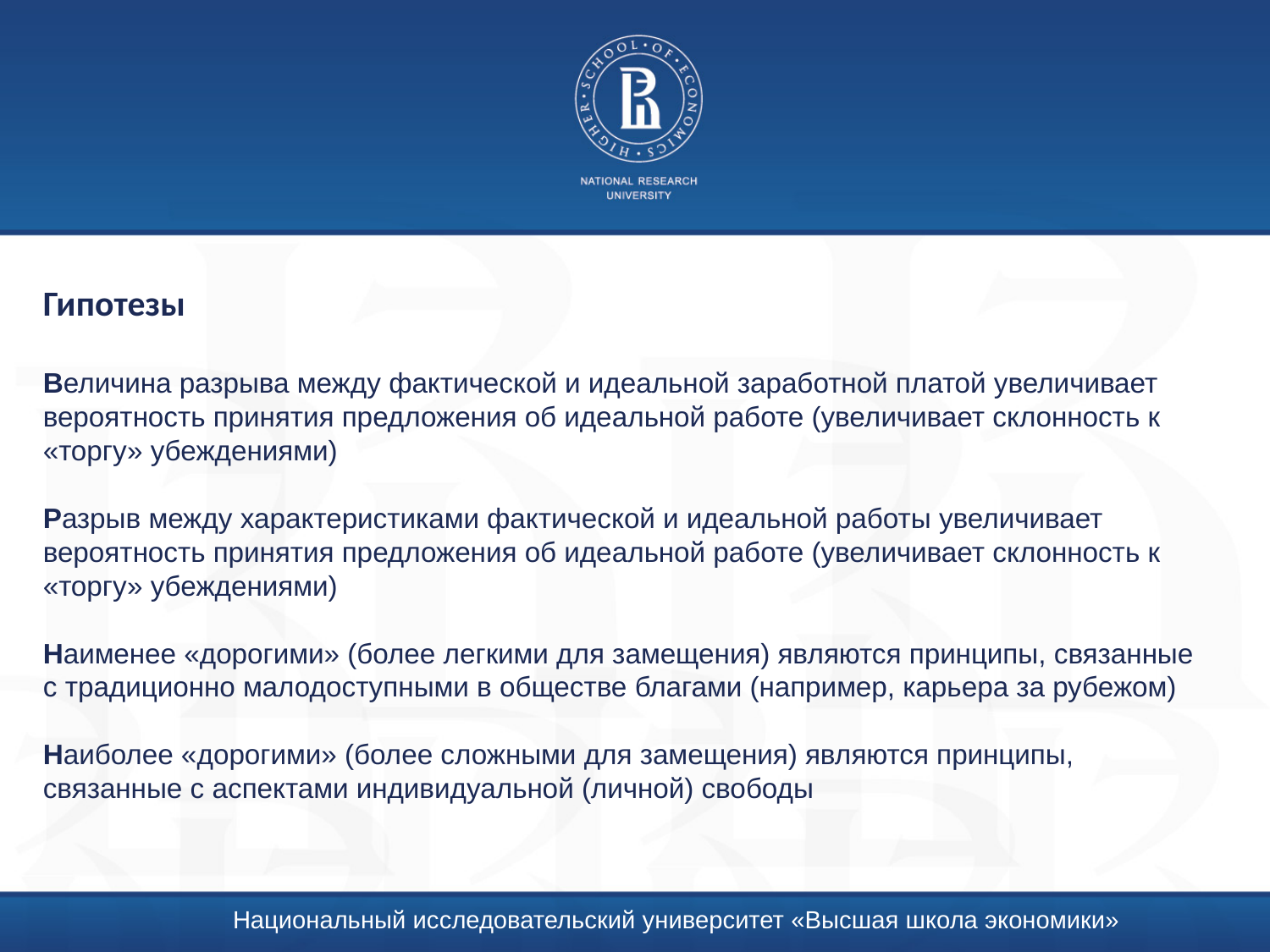

# Гипотезы Величина разрыва между фактической и идеальной заработной платой увеличивает вероятность принятия предложения об идеальной работе (увеличивает склонность к «торгу» убеждениями) Разрыв между характеристиками фактической и идеальной работы увеличивает вероятность принятия предложения об идеальной работе (увеличивает склонность к «торгу» убеждениями) Наименее «дорогими» (более легкими для замещения) являются принципы, связанные с традиционно малодоступными в обществе благами (например, карьера за рубежом) Наиболее «дорогими» (более сложными для замещения) являются принципы, связанные с аспектами индивидуальной (личной) свободы

Национальный исследовательский университет «Высшая школа экономики»